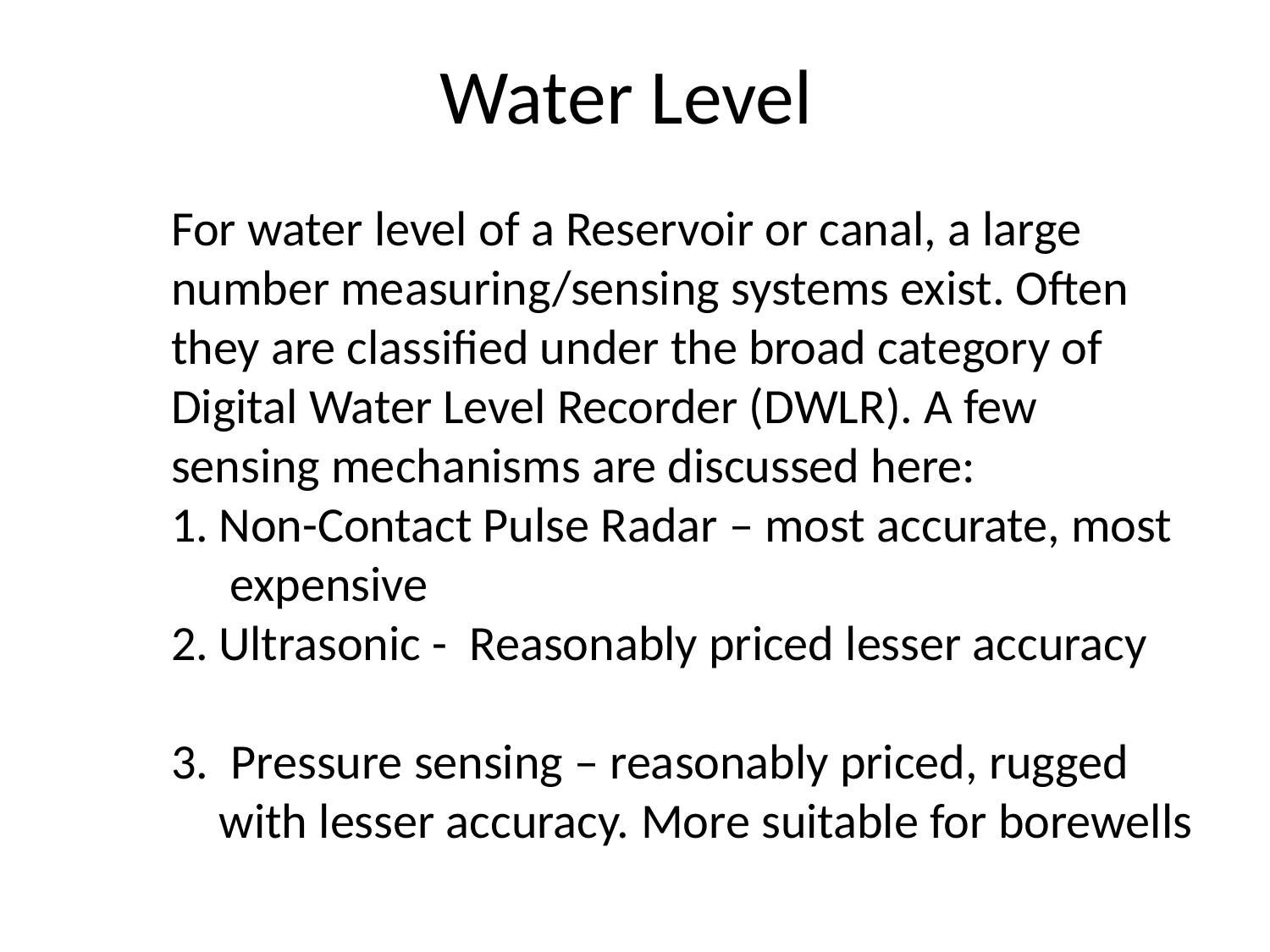

# Water Level
For water level of a Reservoir or canal, a large number measuring/sensing systems exist. Often they are classified under the broad category of Digital Water Level Recorder (DWLR). A few  sensing mechanisms are discussed here:
Non-Contact Pulse Radar – most accurate, most   expensive
Ultrasonic -  Reasonably priced lesser accuracy

3.  Pressure sensing – reasonably priced, rugged with lesser accuracy. More suitable for borewells